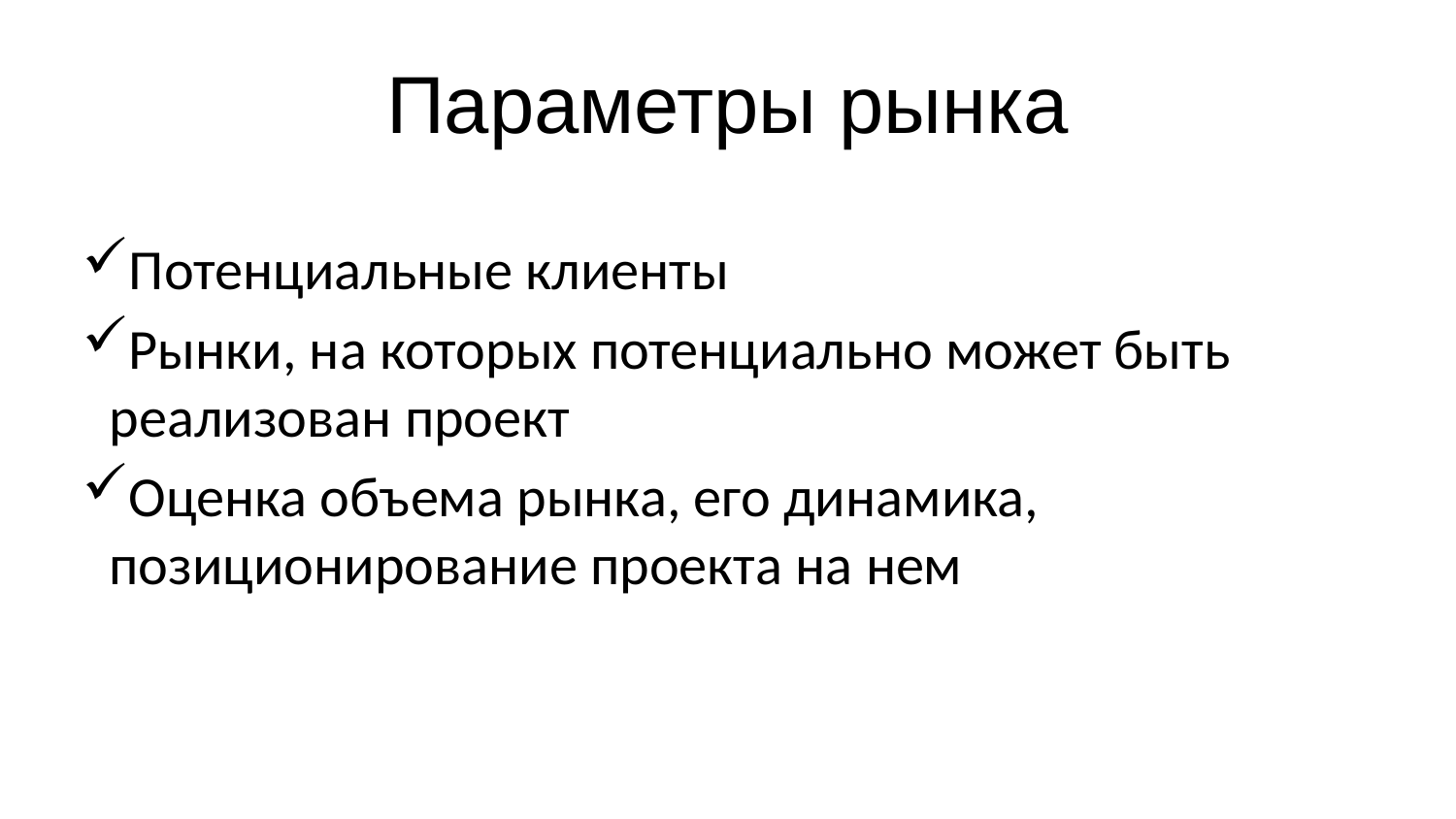

# Параметры рынка
Потенциальные клиенты
Рынки, на которых потенциально может быть реализован проект
Оценка объема рынка, его динамика, позиционирование проекта на нем